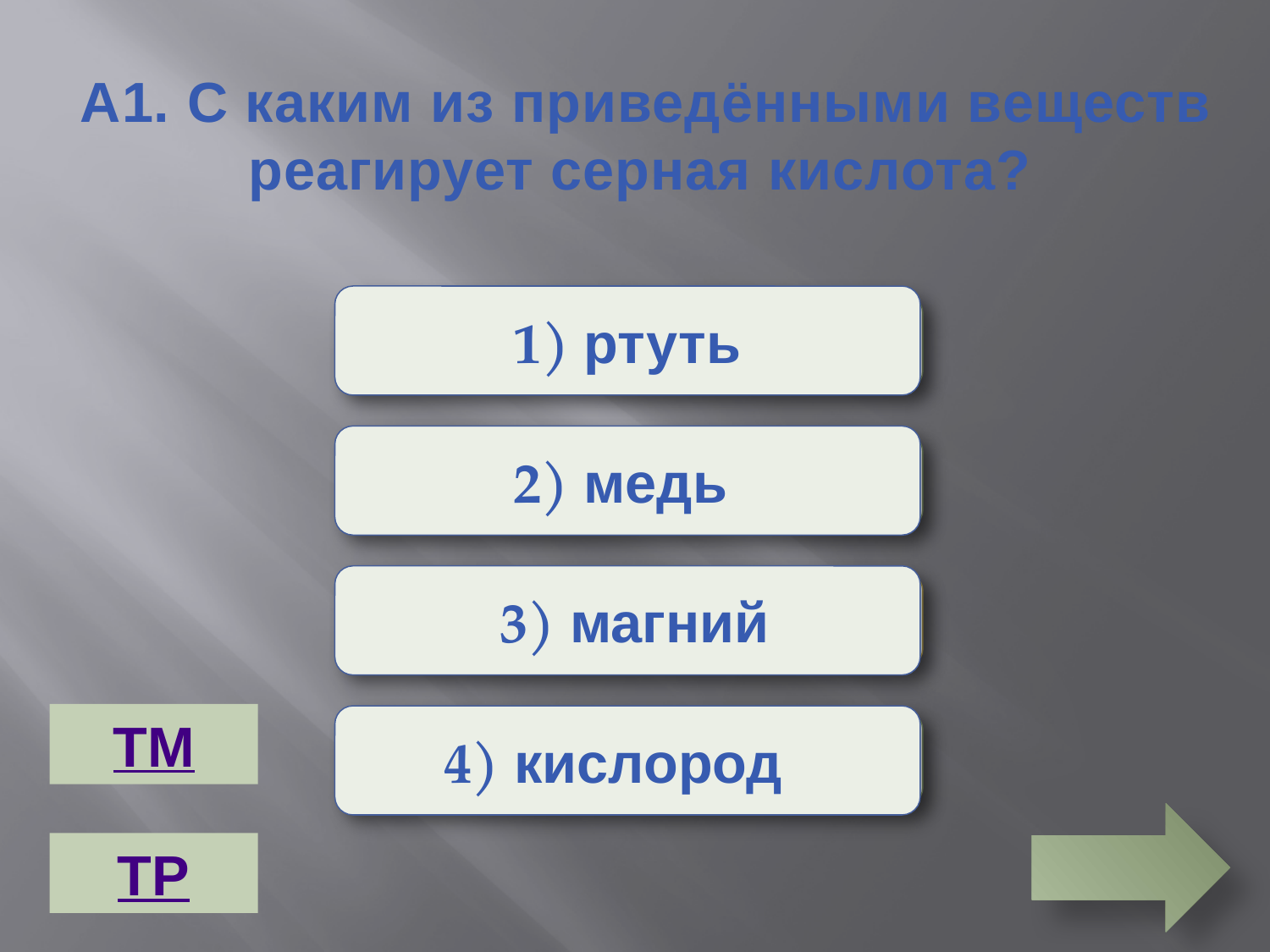

А1. С каким из приведёнными веществ реагирует серная кислота?
1) ртуть
Неверно
2) медь
Неверно
 3) магний
Верно
ТМ
4) кислород
Неверно

ТР